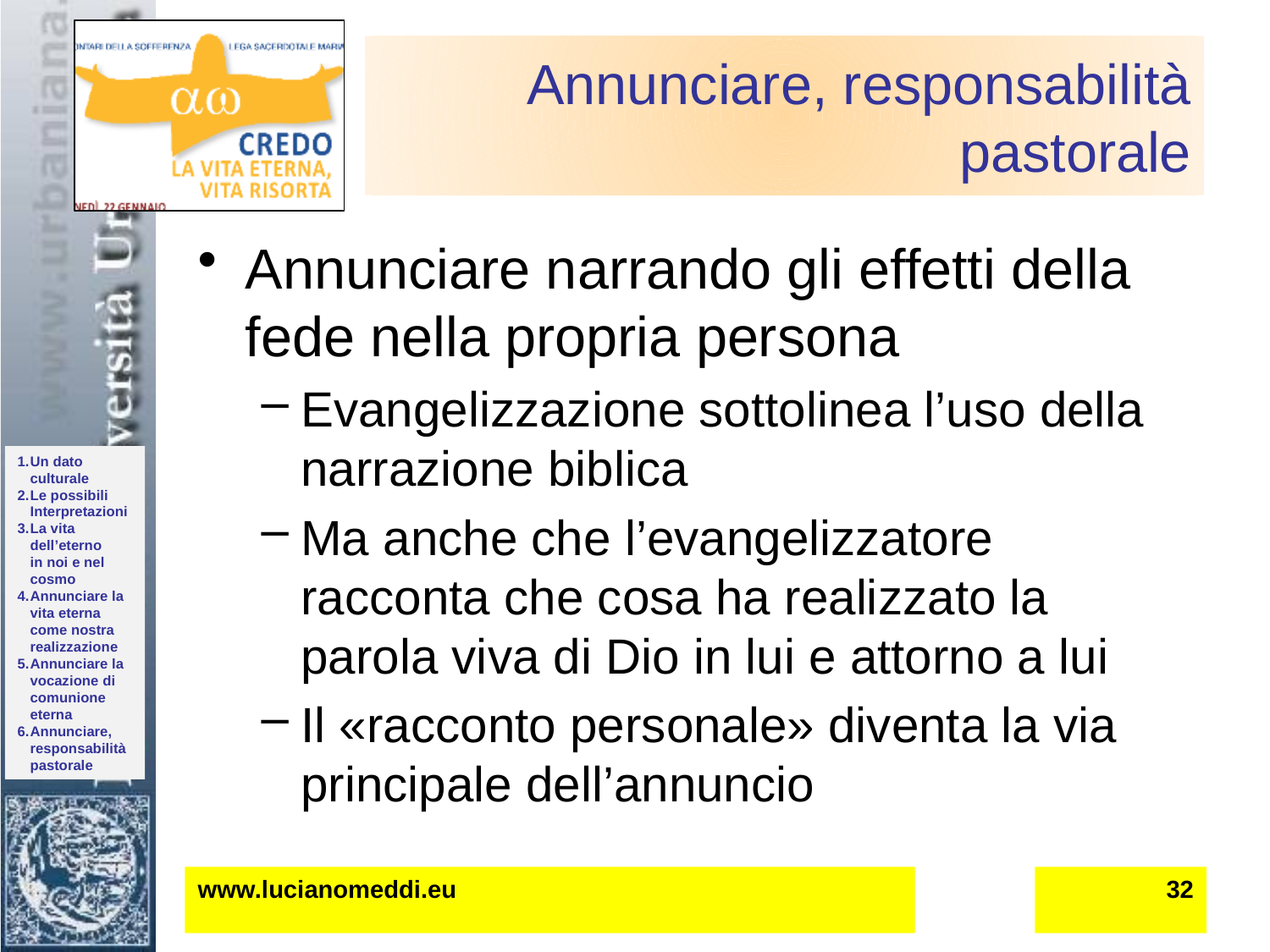

# Annunciare, responsabilità pastorale
Annunciare narrando gli effetti della fede nella propria persona
Evangelizzazione sottolinea l’uso della narrazione biblica
Ma anche che l’evangelizzatore racconta che cosa ha realizzato la parola viva di Dio in lui e attorno a lui
Il «racconto personale» diventa la via principale dell’annuncio

www.lucianomeddi.eu
32